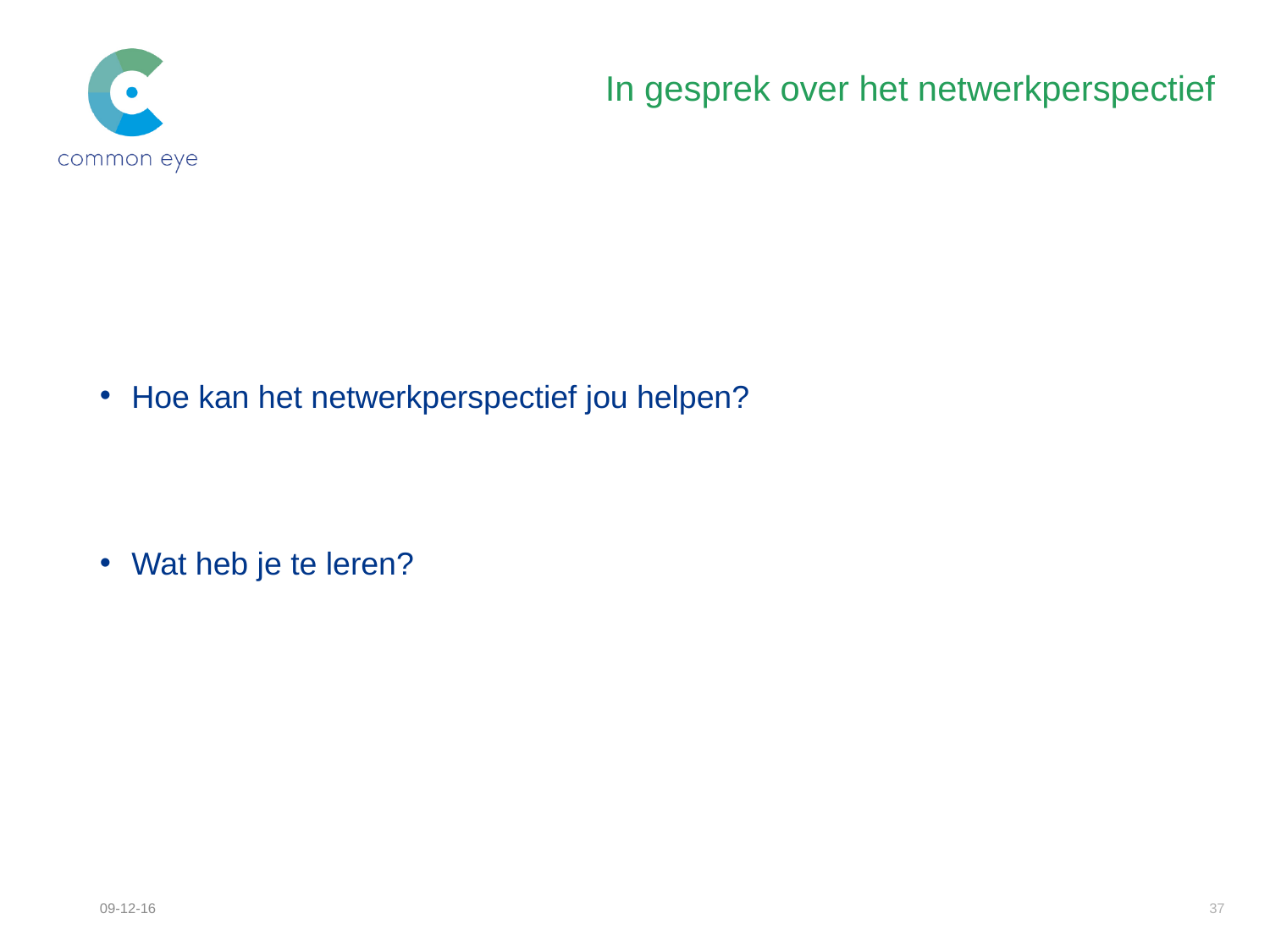

# In gesprek over het netwerkperspectief

Hoe kan het netwerkperspectief jou helpen?

Wat heb je te leren?
09-12-16
37